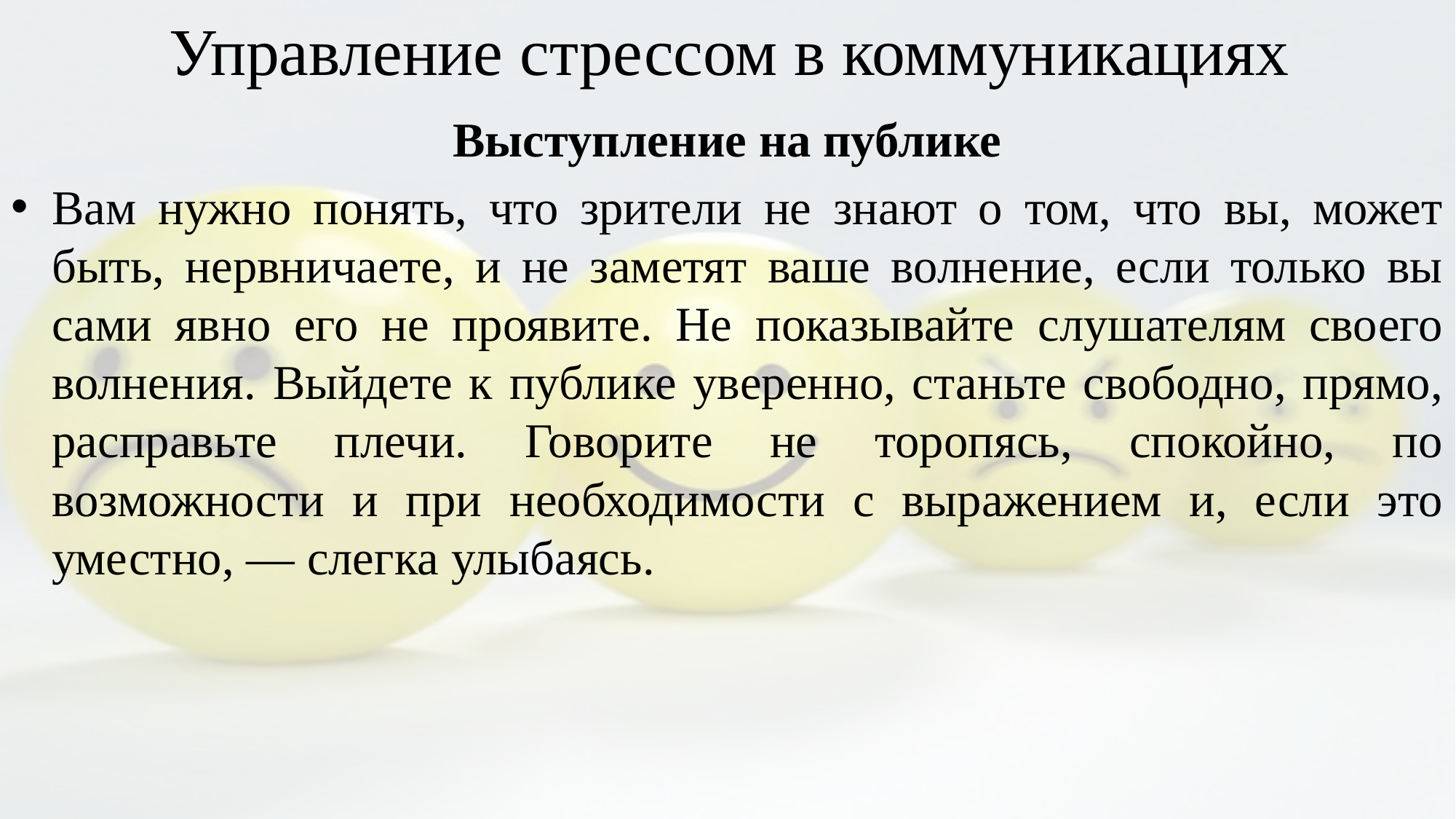

# Управление стрессом в коммуникациях
Выступление на публике
Вам нужно понять, что зрители не знают о том, что вы, может быть, нервничаете, и не заметят ваше волнение, если только вы сами явно его не проявите. Не показывайте слушателям своего волнения. Выйдете к публике уверенно, станьте свободно, прямо, расправьте плечи. Говорите не торопясь, спокойно, по возможности и при необходимости с выражением и, если это уместно, — слегка улыбаясь.